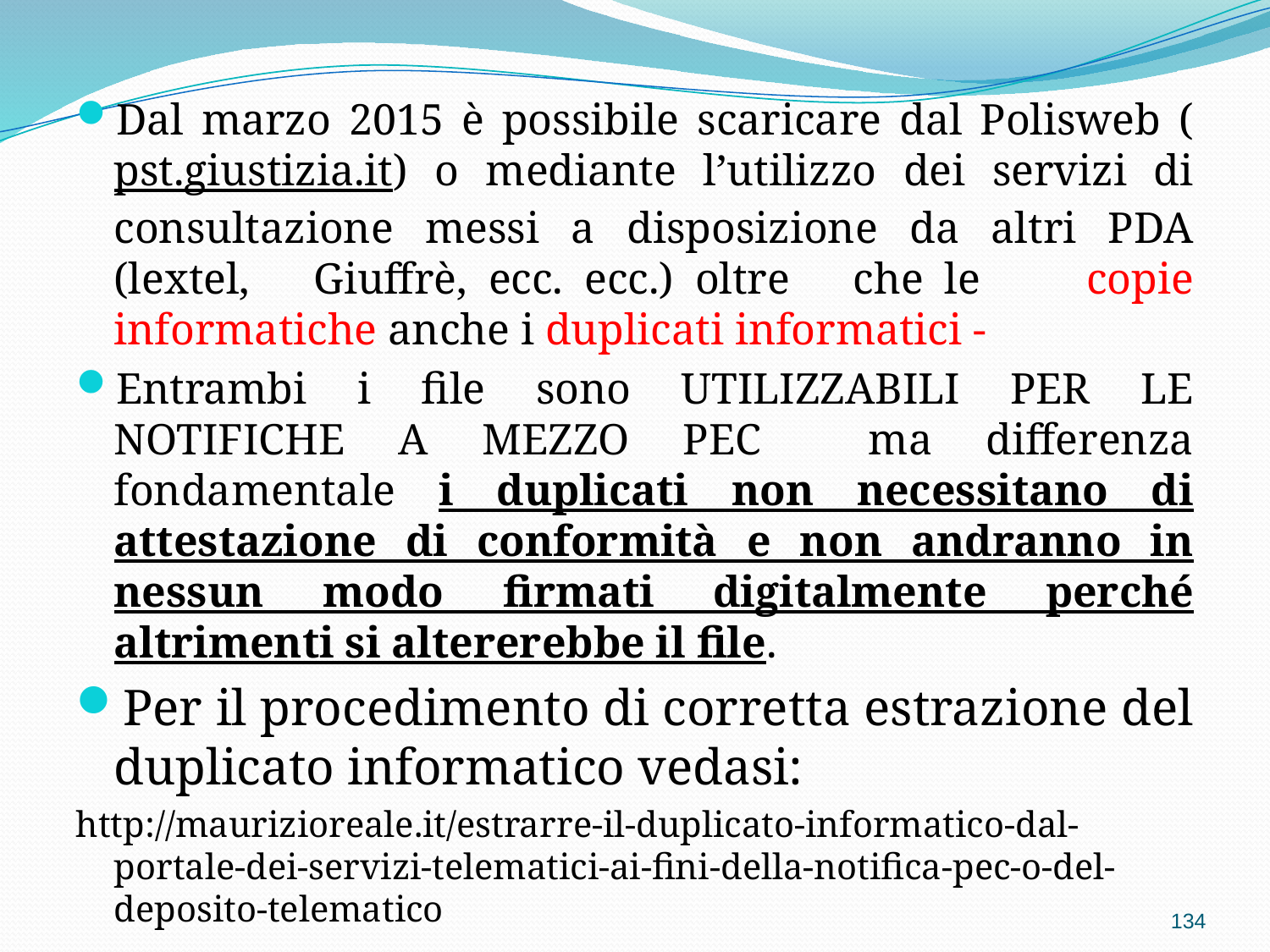

Dal marzo 2015 è possibile scaricare dal Polisweb (pst.giustizia.it) o mediante l’utilizzo dei servizi di consultazione messi a disposizione da altri PDA (lextel,   Giuffrè, ecc. ecc.) oltre   che le     copie informatiche anche i duplicati informatici -
Entrambi i file sono UTILIZZABILI PER LE NOTIFICHE A MEZZO PEC  ma differenza fondamentale i duplicati non necessitano di attestazione di conformità e non andranno in nessun modo firmati digitalmente perché altrimenti si altererebbe il file.
Per il procedimento di corretta estrazione del duplicato informatico vedasi:
http://maurizioreale.it/estrarre-il-duplicato-informatico-dal-portale-dei-servizi-telematici-ai-fini-della-notifica-pec-o-del-deposito-telematico

134